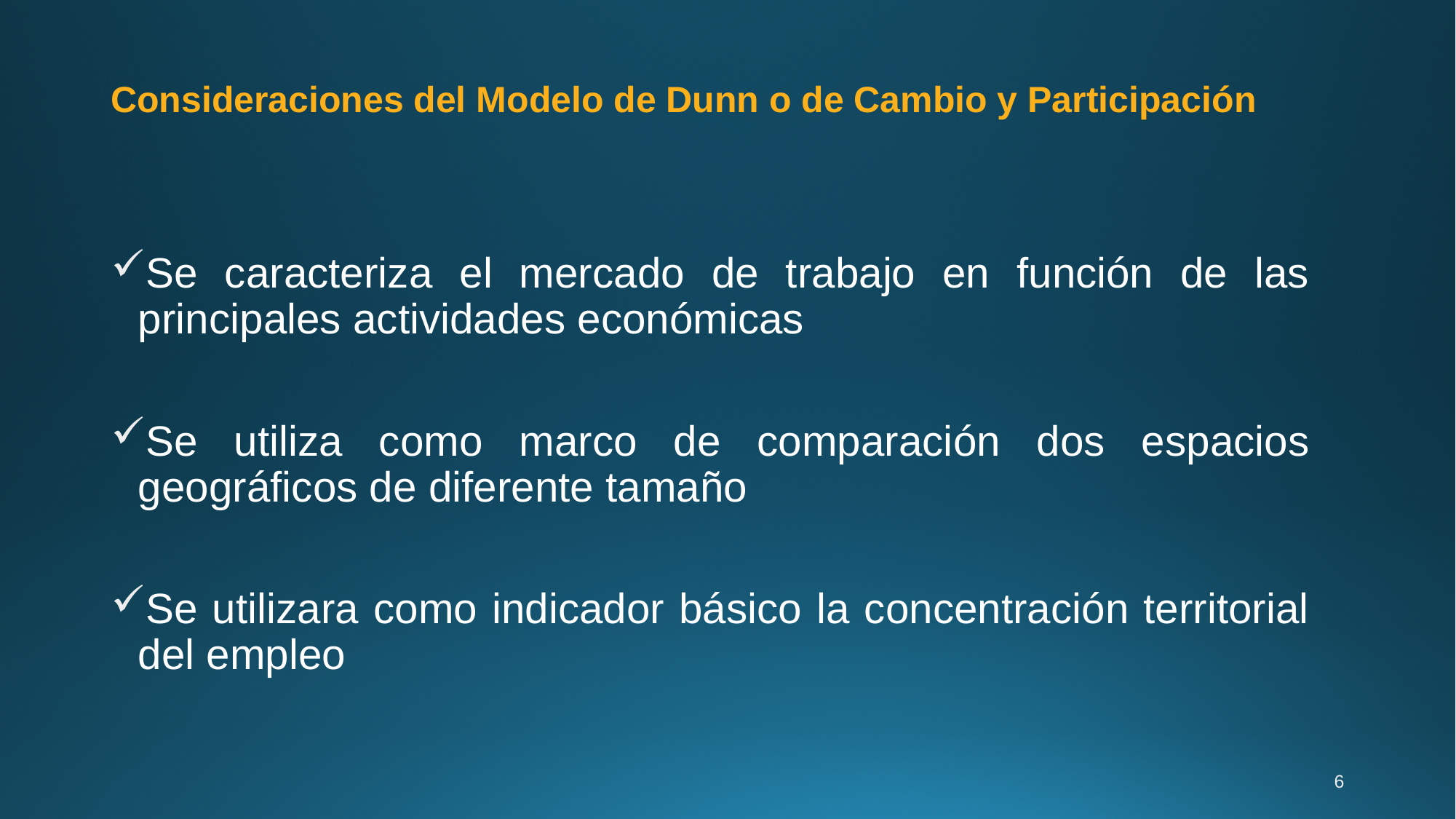

# Consideraciones del Modelo de Dunn o de Cambio y Participación

Se caracteriza el mercado de trabajo en función de las principales actividades económicas

Se utiliza como marco de comparación dos espacios geográficos de diferente tamaño

Se utilizara como indicador básico la concentración territorial del empleo

6